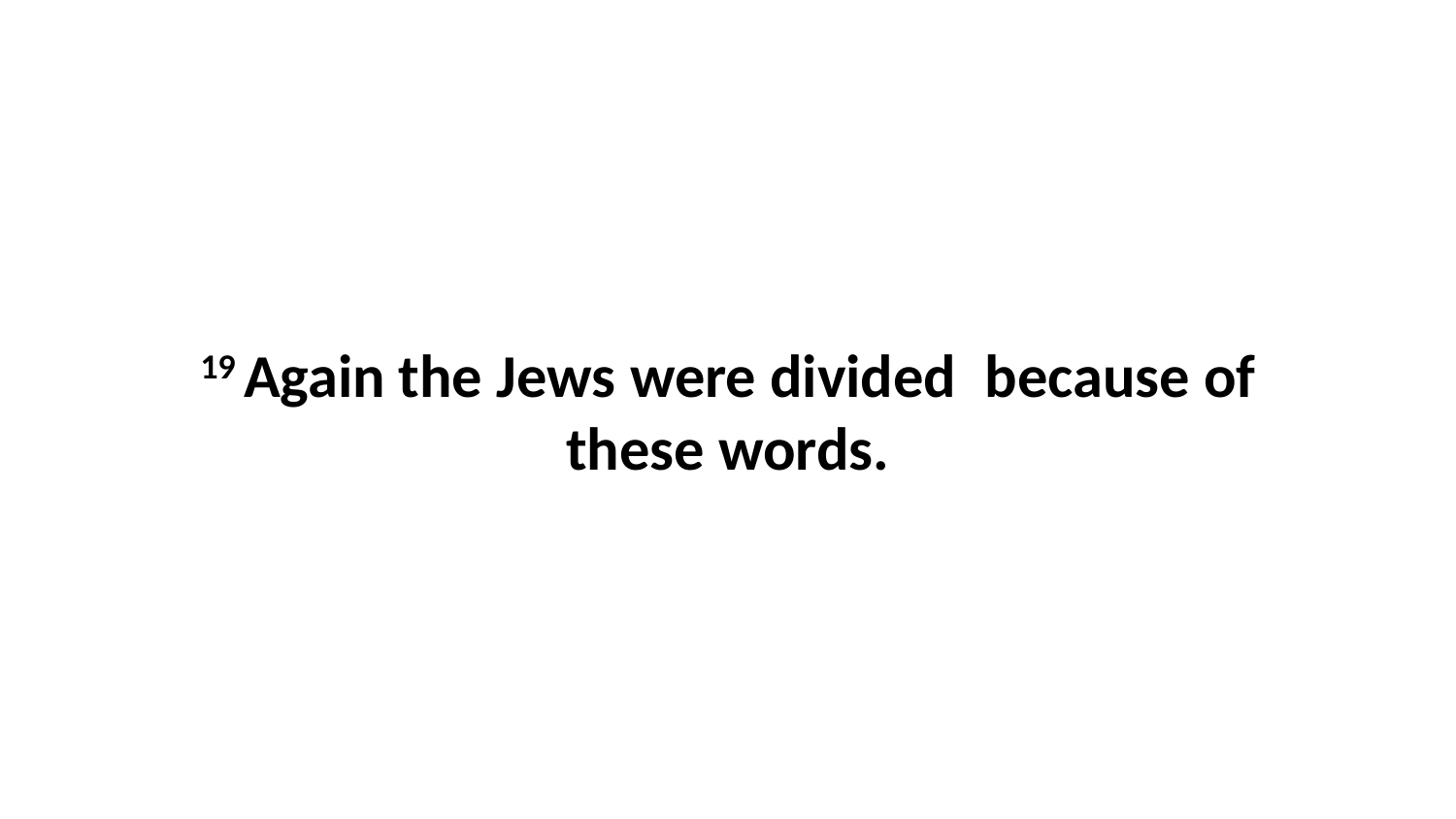

19 Again the Jews were divided  because of these words.